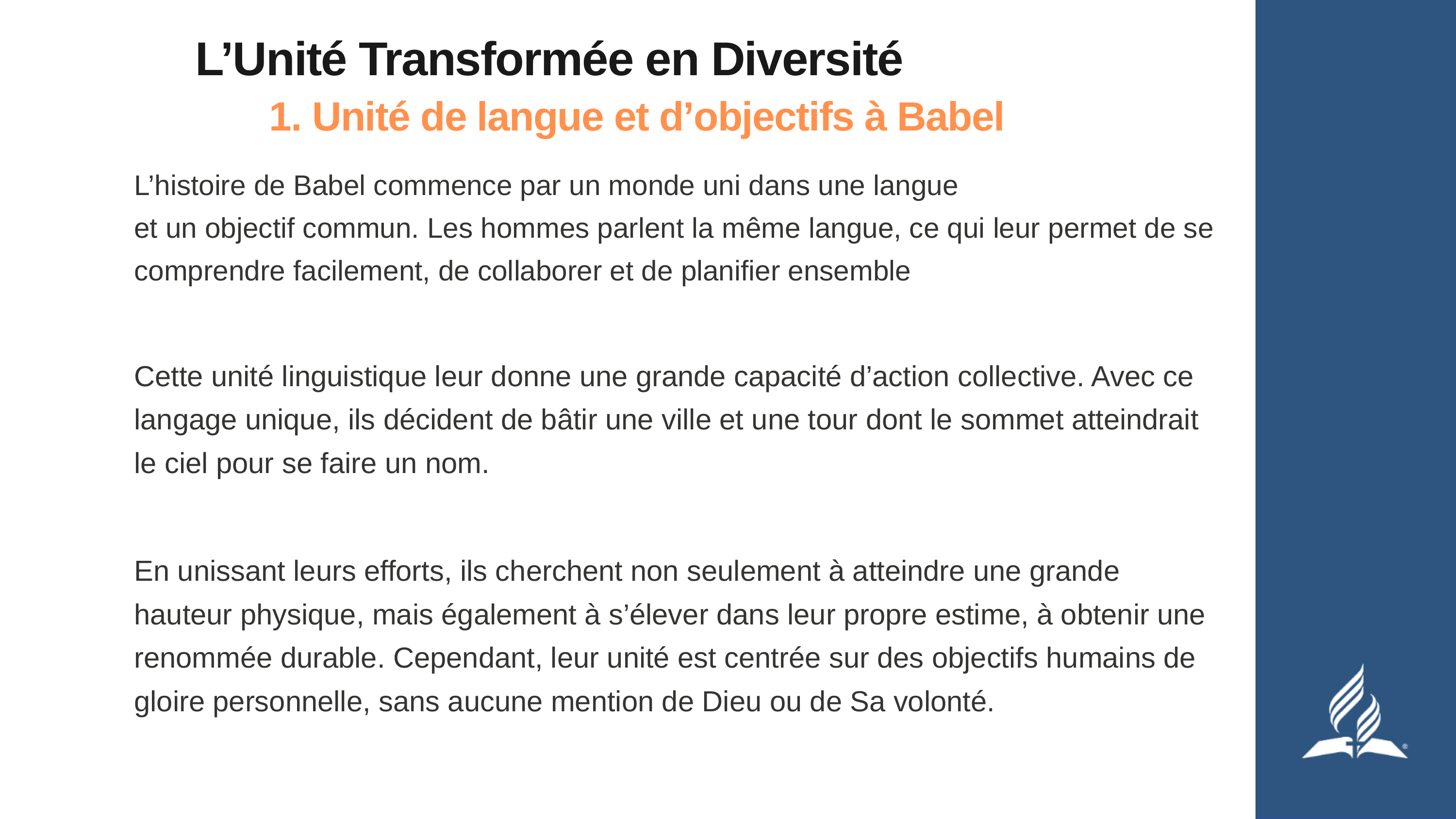

L’Unité Transformée en Diversité
1. Unité de langue et d’objectifs à Babel
L’histoire de Babel commence par un monde uni dans une langue
et un objectif commun. Les hommes parlent la même langue, ce qui leur permet de se comprendre facilement, de collaborer et de planifier ensemble
Cette unité linguistique leur donne une grande capacité d’action collective. Avec ce langage unique, ils décident de bâtir une ville et une tour dont le sommet atteindrait le ciel pour se faire un nom.
En unissant leurs efforts, ils cherchent non seulement à atteindre une grande hauteur physique, mais également à s’élever dans leur propre estime, à obtenir une renommée durable. Cependant, leur unité est centrée sur des objectifs humains de gloire personnelle, sans aucune mention de Dieu ou de Sa volonté.